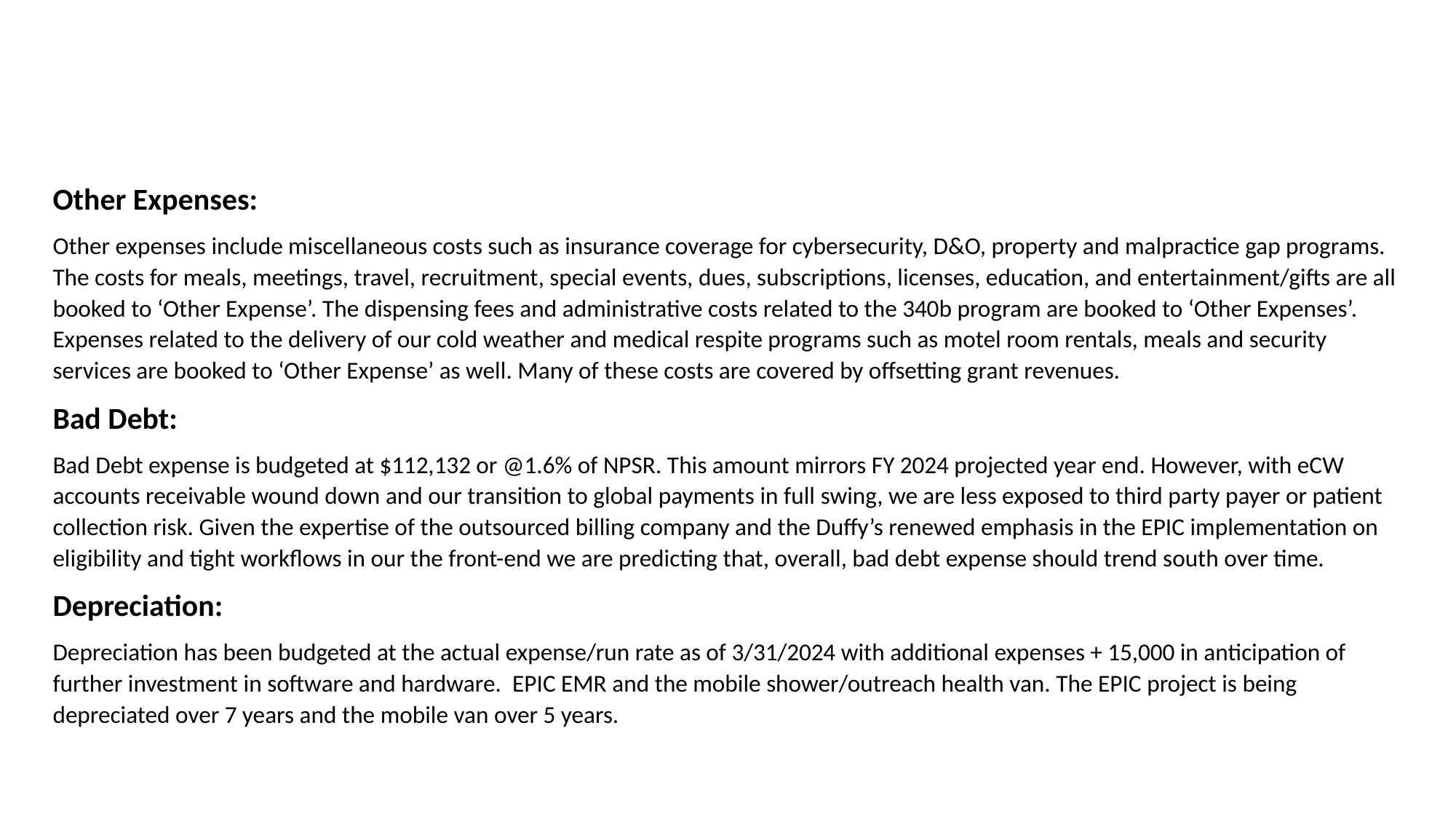

Other Expenses:
Other expenses include miscellaneous costs such as insurance coverage for cybersecurity, D&O, property and malpractice gap programs. The costs for meals, meetings, travel, recruitment, special events, dues, subscriptions, licenses, education, and entertainment/gifts are all booked to ‘Other Expense’. The dispensing fees and administrative costs related to the 340b program are booked to ‘Other Expenses’. Expenses related to the delivery of our cold weather and medical respite programs such as motel room rentals, meals and security services are booked to ‘Other Expense’ as well. Many of these costs are covered by offsetting grant revenues.
Bad Debt:
Bad Debt expense is budgeted at $112,132 or @1.6% of NPSR. This amount mirrors FY 2024 projected year end. However, with eCW accounts receivable wound down and our transition to global payments in full swing, we are less exposed to third party payer or patient collection risk. Given the expertise of the outsourced billing company and the Duffy’s renewed emphasis in the EPIC implementation on eligibility and tight workflows in our the front-end we are predicting that, overall, bad debt expense should trend south over time.
Depreciation:
Depreciation has been budgeted at the actual expense/run rate as of 3/31/2024 with additional expenses + 15,000 in anticipation of further investment in software and hardware.  EPIC EMR and the mobile shower/outreach health van. The EPIC project is being depreciated over 7 years and the mobile van over 5 years.